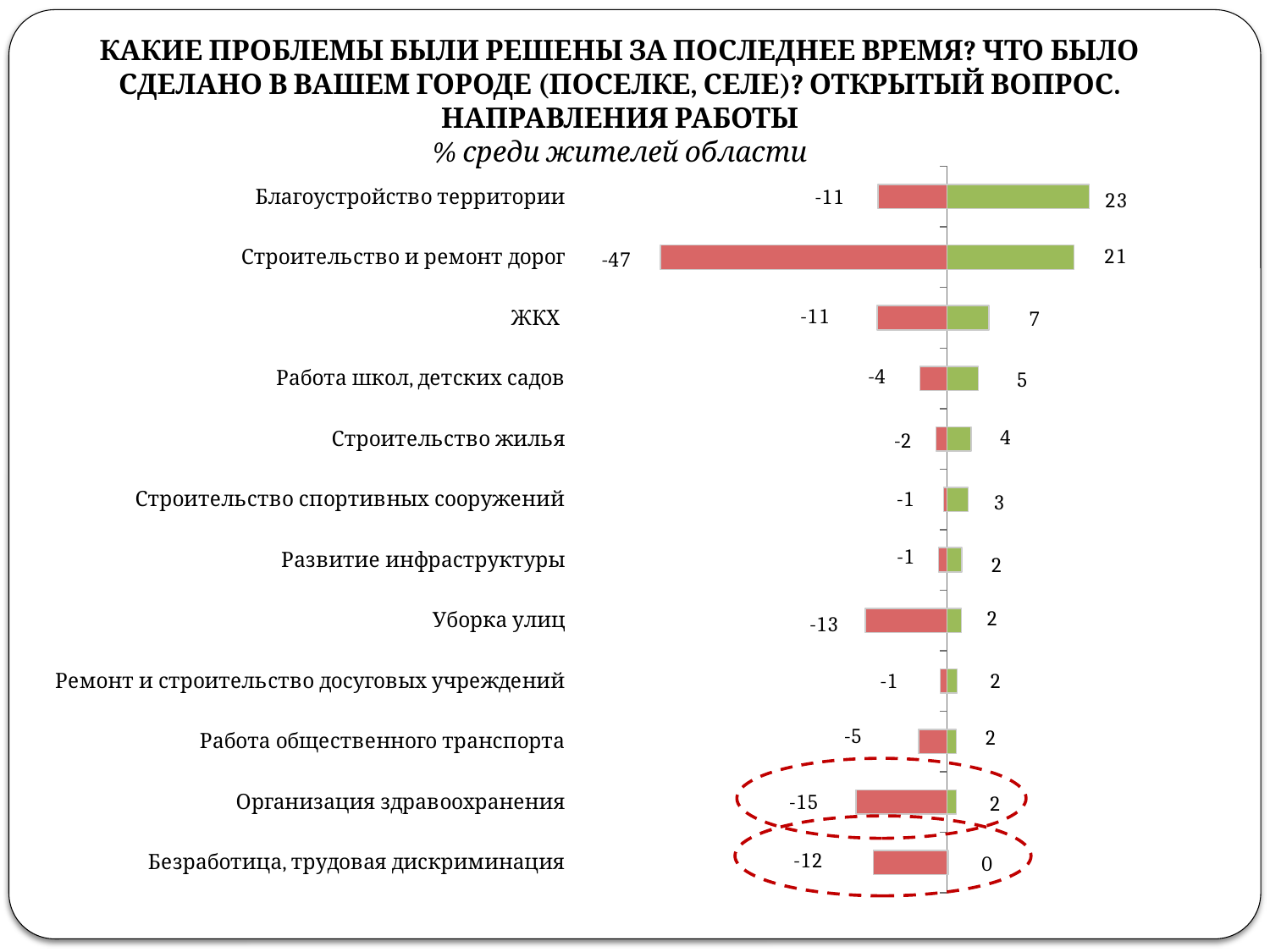

КАКИЕ ПРОБЛЕМЫ БЫЛИ РЕШЕНЫ ЗА ПОСЛЕДНЕЕ ВРЕМЯ? ЧТО БЫЛО СДЕЛАНО В ВАШЕМ ГОРОДЕ (ПОСЕЛКЕ, СЕЛЕ)? ОТКРЫТЫЙ ВОПРОС. НАПРАВЛЕНИЯ РАБОТЫ
% среди жителей области

### Chart

| Category | Столбец1 | Столбец2 |
|---|---|---|
| Благоустройство территории | 23.1 | -11.2 |
| Строительство и ремонт дорог | 20.6 | -46.6 |
| ЖКХ  | 6.8 | -11.4 |
| Работа школ, детских садов | 5.1 | -4.4 |
| Строительство жилья | 3.9 | -1.8 |
| Строительство спортивных сооружений | 3.4 | -0.6 |
| Развитие инфраструктуры | 2.4 | -1.4 |
| Уборка улиц | 2.3 | -13.3 |
| Ремонт и строительство досуговых учреждений | 1.6 | -1.1 |
| Работа общественного транспорта | 1.5 | -4.6 |
| Организация здравоохранения | 1.5 | -14.8 |
| Безработица, трудовая дискриминация | 0.2 | -12.0 |